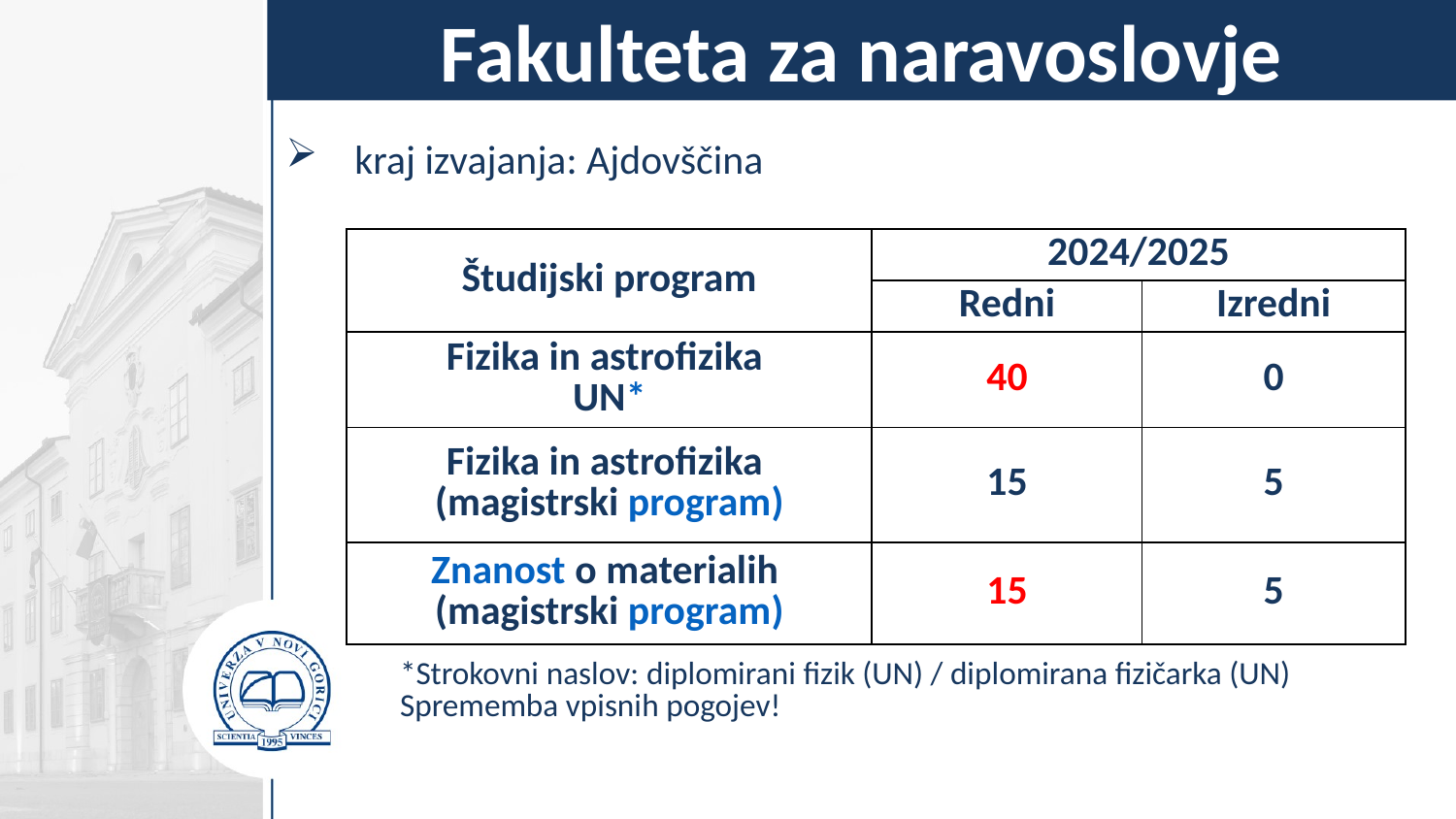

Fakulteta za naravoslovje
kraj izvajanja: Ajdovščina

| Študijski program | 2024/2025 |  |
| --- | --- | --- |
|  | Redni | Izredni |
| Fizika in astrofizika UN\* | 40 | 0 |
| Fizika in astrofizika (magistrski program) | 15 | 5 |
| Znanost o materialih (magistrski program) | 15 | 5 |
| \*Strokovni naslov: diplomirani fizik (UN) / diplomirana fizičarka (UN) Sprememba vpisnih pogojev! |
| --- |